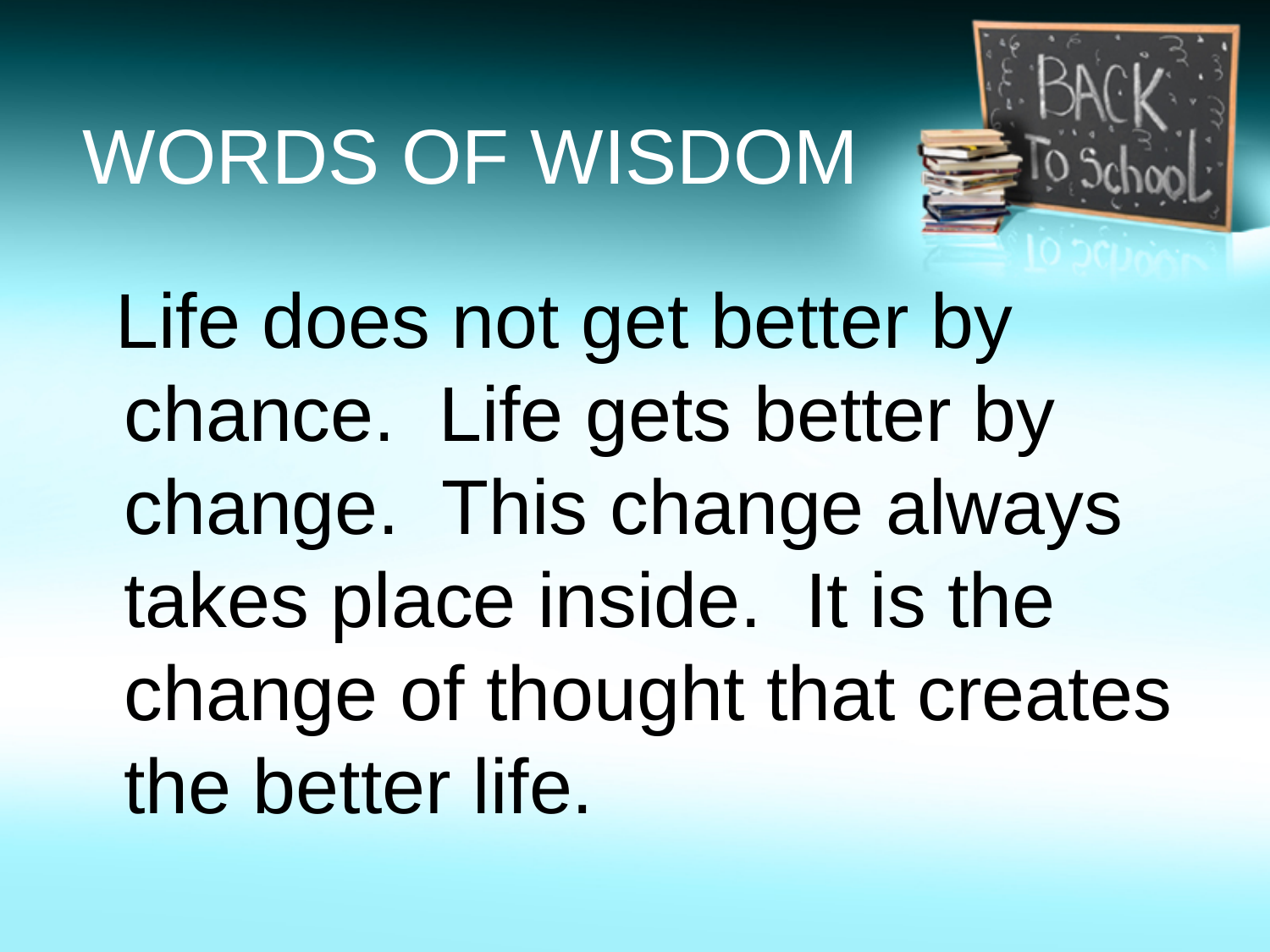

# WORDS OF WISDOM
  Life does not get better by chance.  Life gets better by change.  This change always takes place inside.  It is the change of thought that creates the better life.